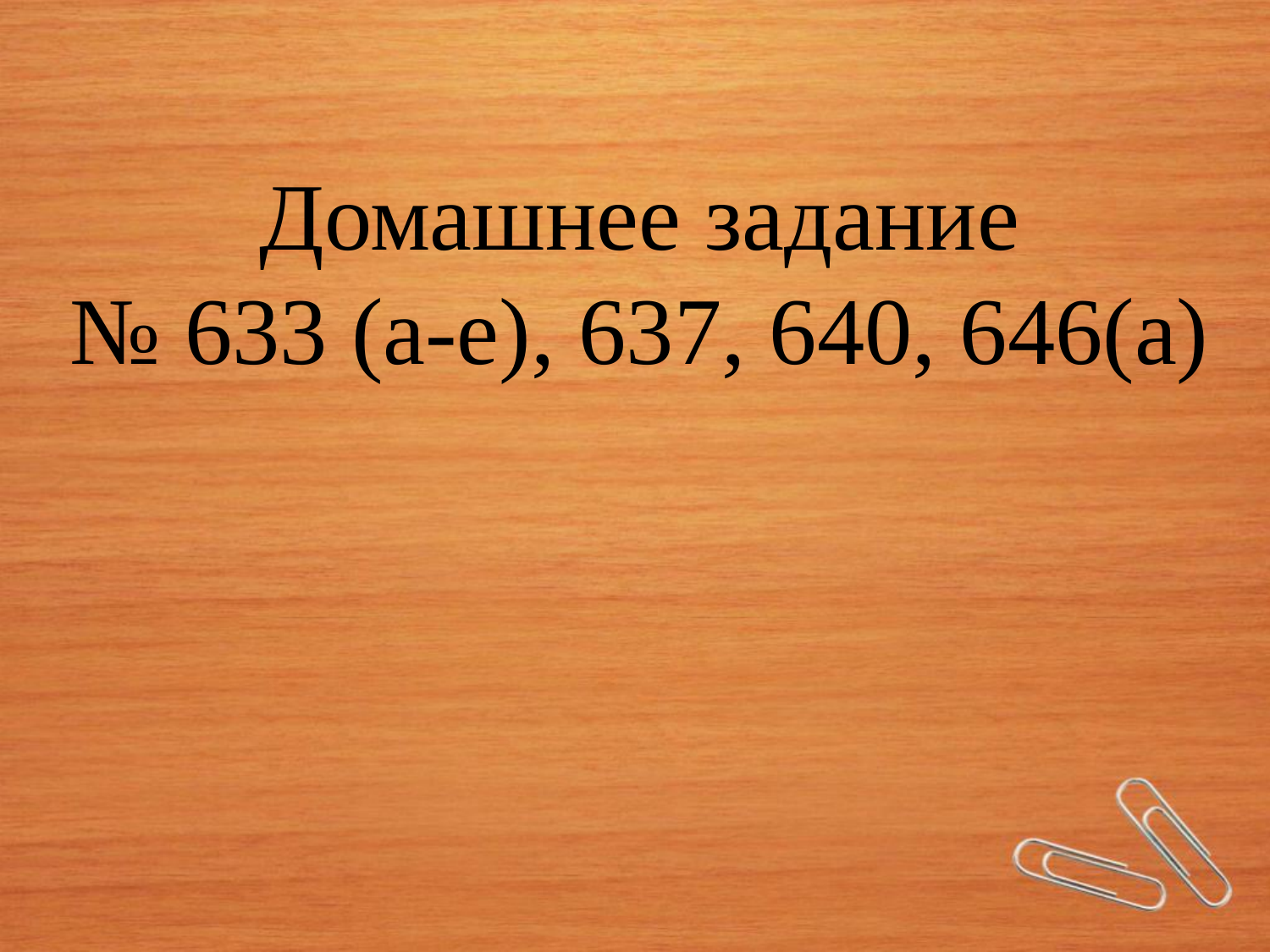

Домашнее задание
№ 633 (а-е), 637, 640, 646(а)